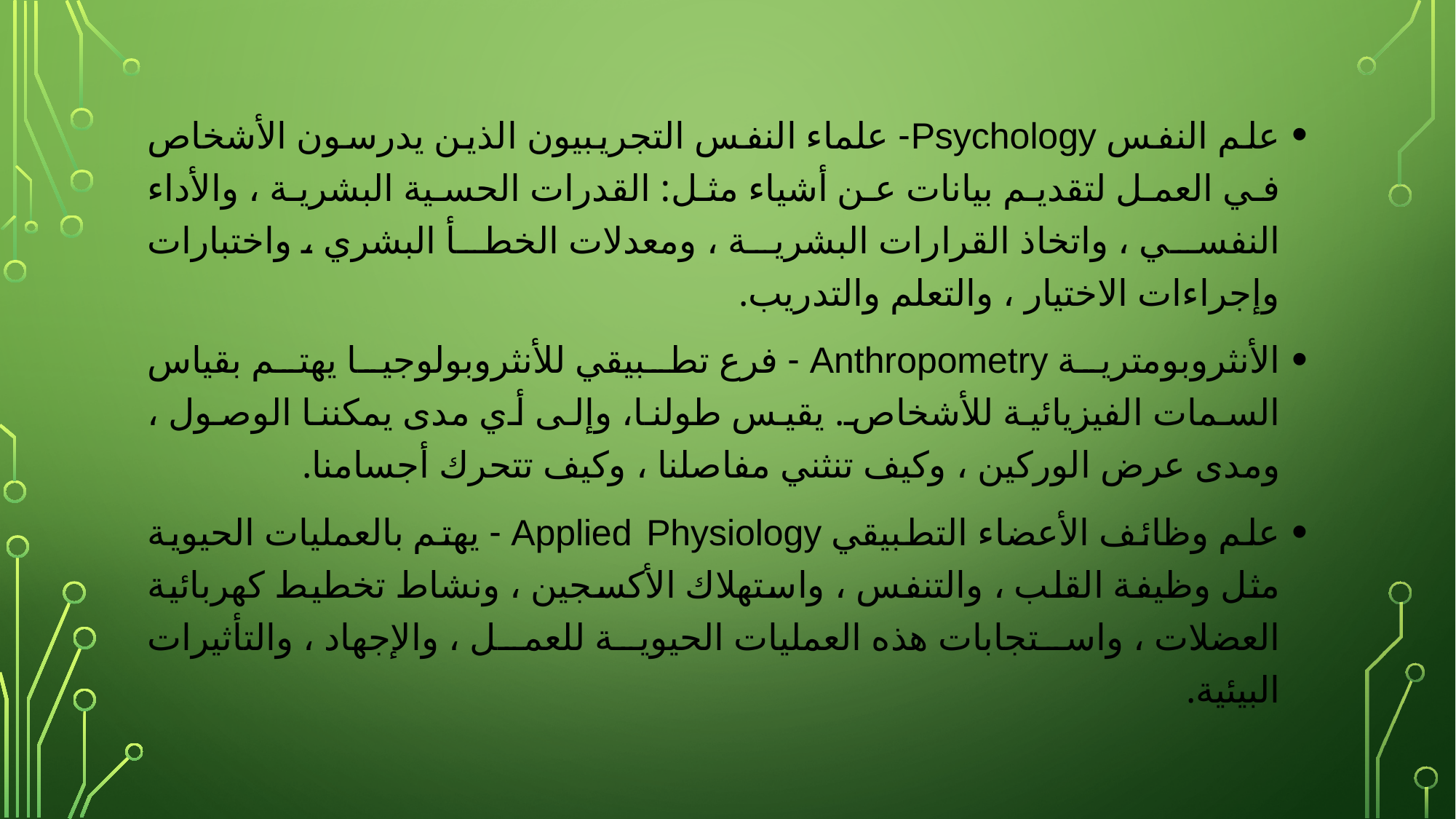

علم النفس Psychology- علماء النفس التجريبيون الذين يدرسون الأشخاص في العمل لتقديم بيانات عن أشياء مثل: القدرات الحسية البشرية ، والأداء النفسي ، واتخاذ القرارات البشرية ، ومعدلات الخطأ البشري ، واختبارات وإجراءات الاختيار ، والتعلم والتدريب.
الأنثروبومترية Anthropometry - فرع تطبيقي للأنثروبولوجيا يهتم بقياس السمات الفيزيائية للأشخاص. يقيس طولنا، وإلى أي مدى يمكننا الوصول ، ومدى عرض الوركين ، وكيف تنثني مفاصلنا ، وكيف تتحرك أجسامنا.
علم وظائف الأعضاء التطبيقي Applied Physiology - يهتم بالعمليات الحيوية مثل وظيفة القلب ، والتنفس ، واستهلاك الأكسجين ، ونشاط تخطيط كهربائية العضلات ، واستجابات هذه العمليات الحيوية للعمل ، والإجهاد ، والتأثيرات البيئية.